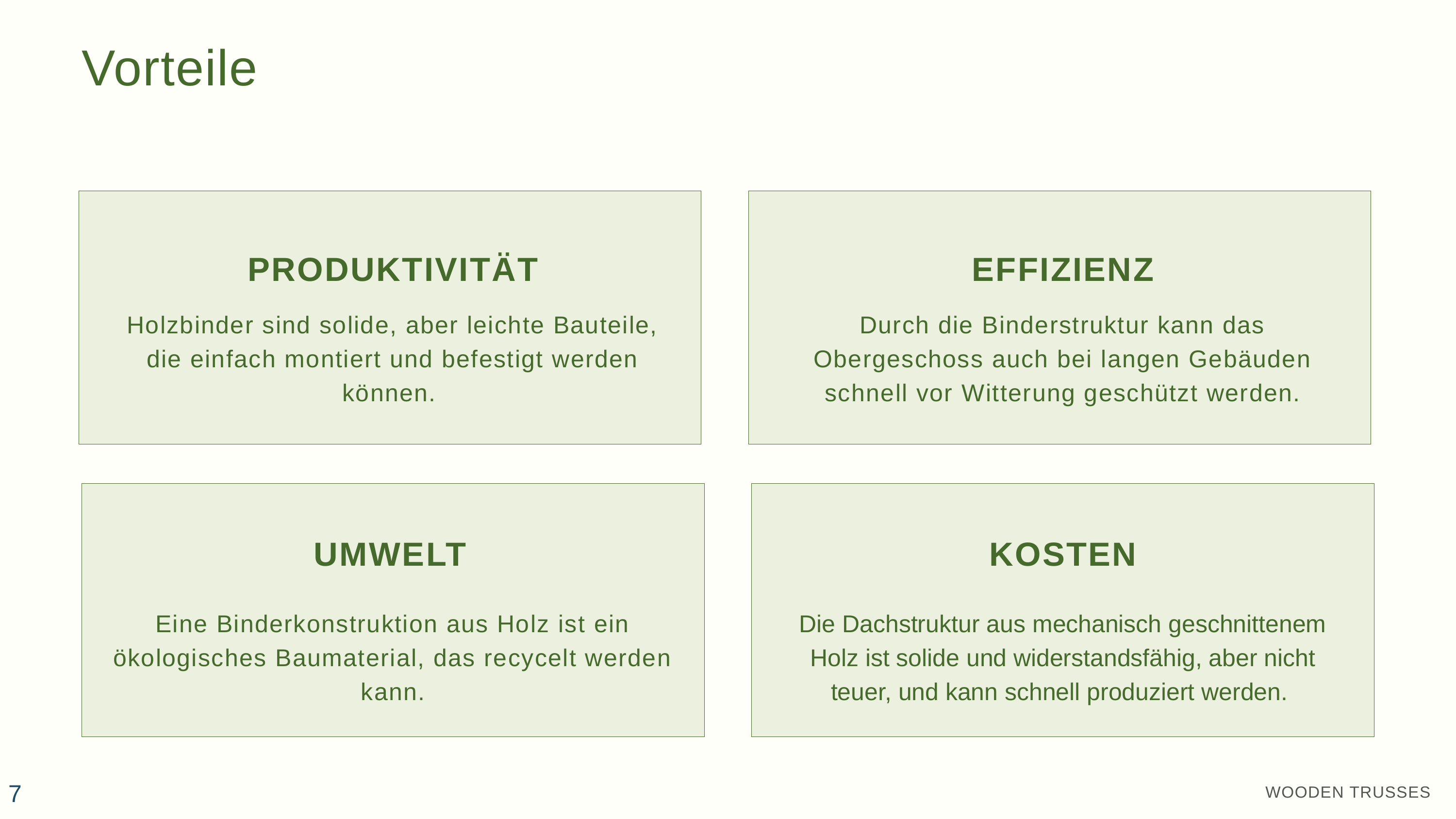

Vorteile

PRODUKTIVITÄT
Holzbinder sind solide, aber leichte Bauteile, die einfach montiert und befestigt werden können.
EFFIZIENZ
Durch die Binderstruktur kann das Obergeschoss auch bei langen Gebäuden schnell vor Witterung geschützt werden.

UMWELT
Eine Binderkonstruktion aus Holz ist ein ökologisches Baumaterial, das recycelt werden kann.
KOSTEN
Die Dachstruktur aus mechanisch geschnittenem Holz ist solide und widerstandsfähig, aber nicht teuer, und kann schnell produziert werden.
7